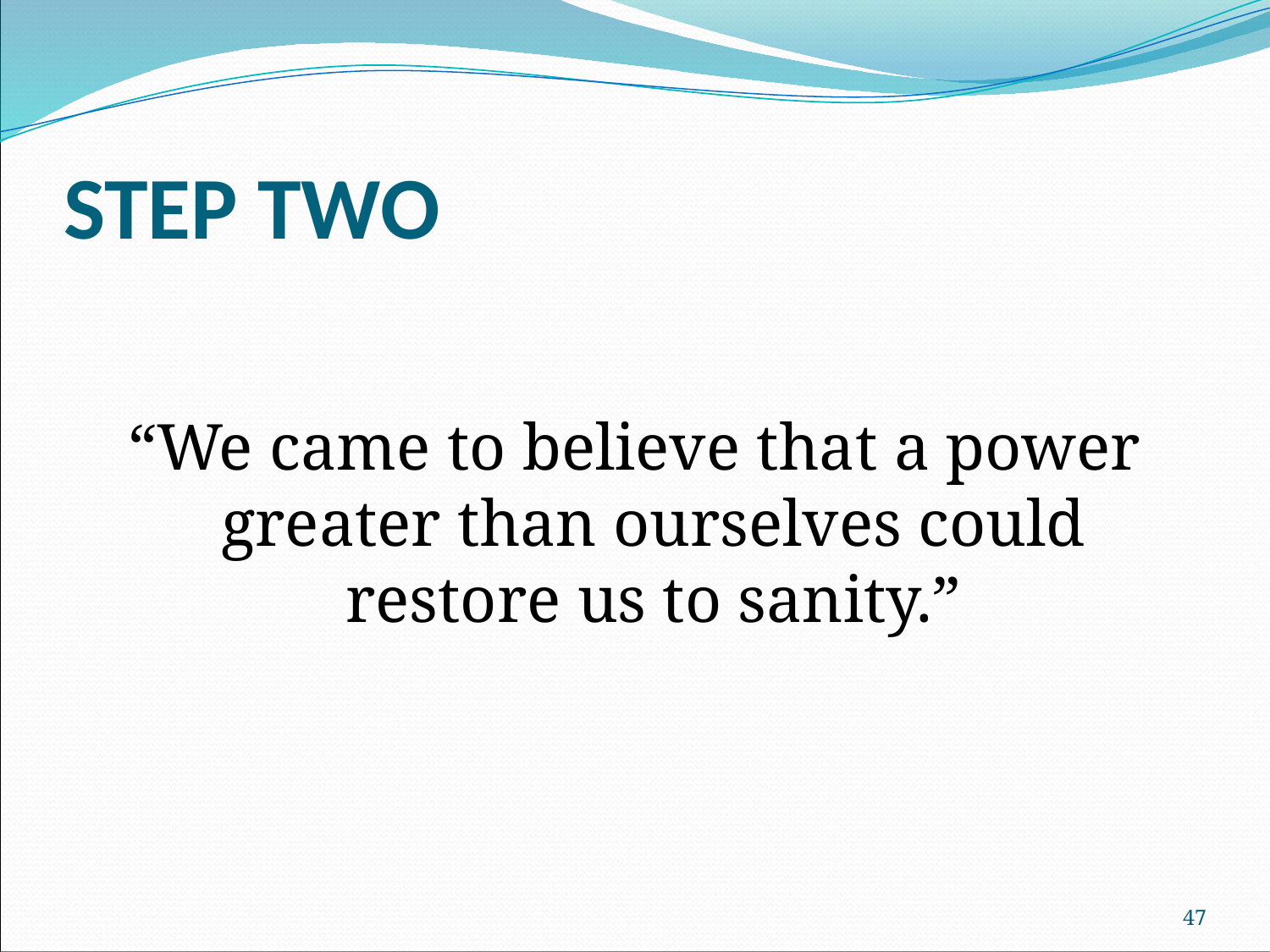

# STEP TWO

“We came to believe that a power greater than ourselves could restore us to sanity.”
47